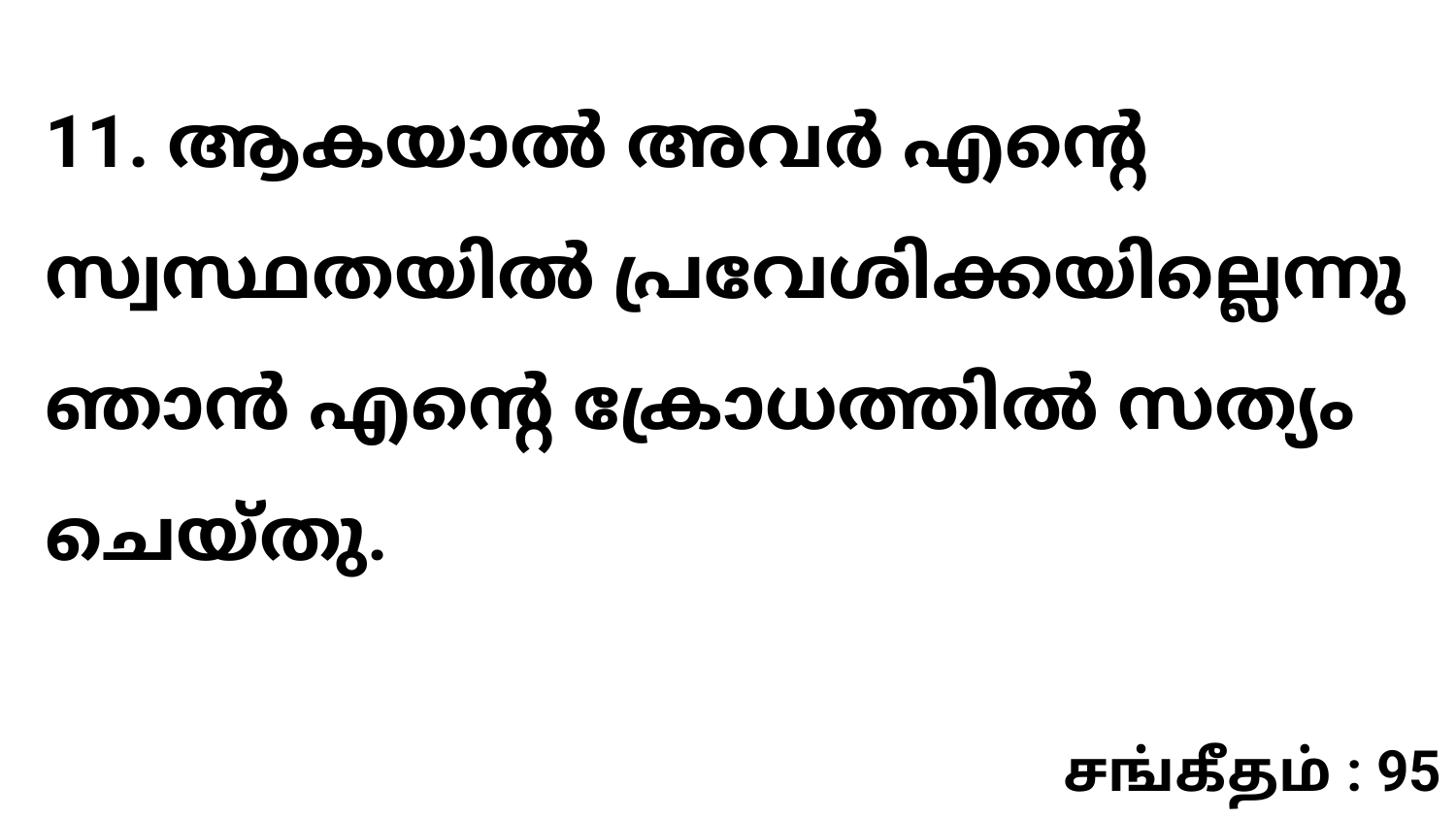

11. ആകയാൽ അവർ എന്റെ സ്വസ്ഥതയിൽ പ്രവേശിക്കയില്ലെന്നു ഞാൻ എന്റെ ക്രോധത്തിൽ സത്യം ചെയ്തു.
சங்கீதம் : 95